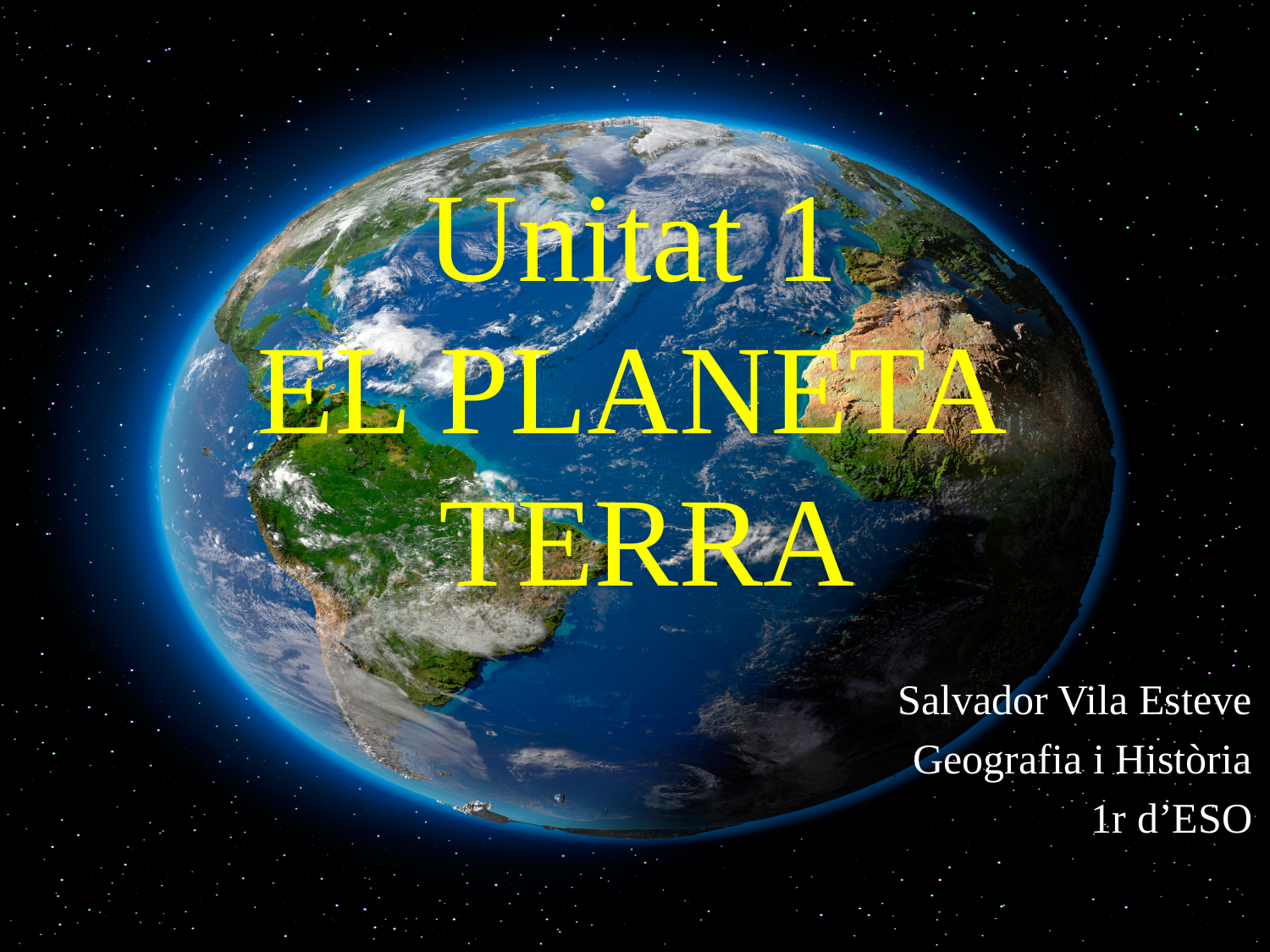

# Unitat 1 EL PLANETA TERRA
Salvador Vila Esteve
Geografia i Història
1r d’ESO